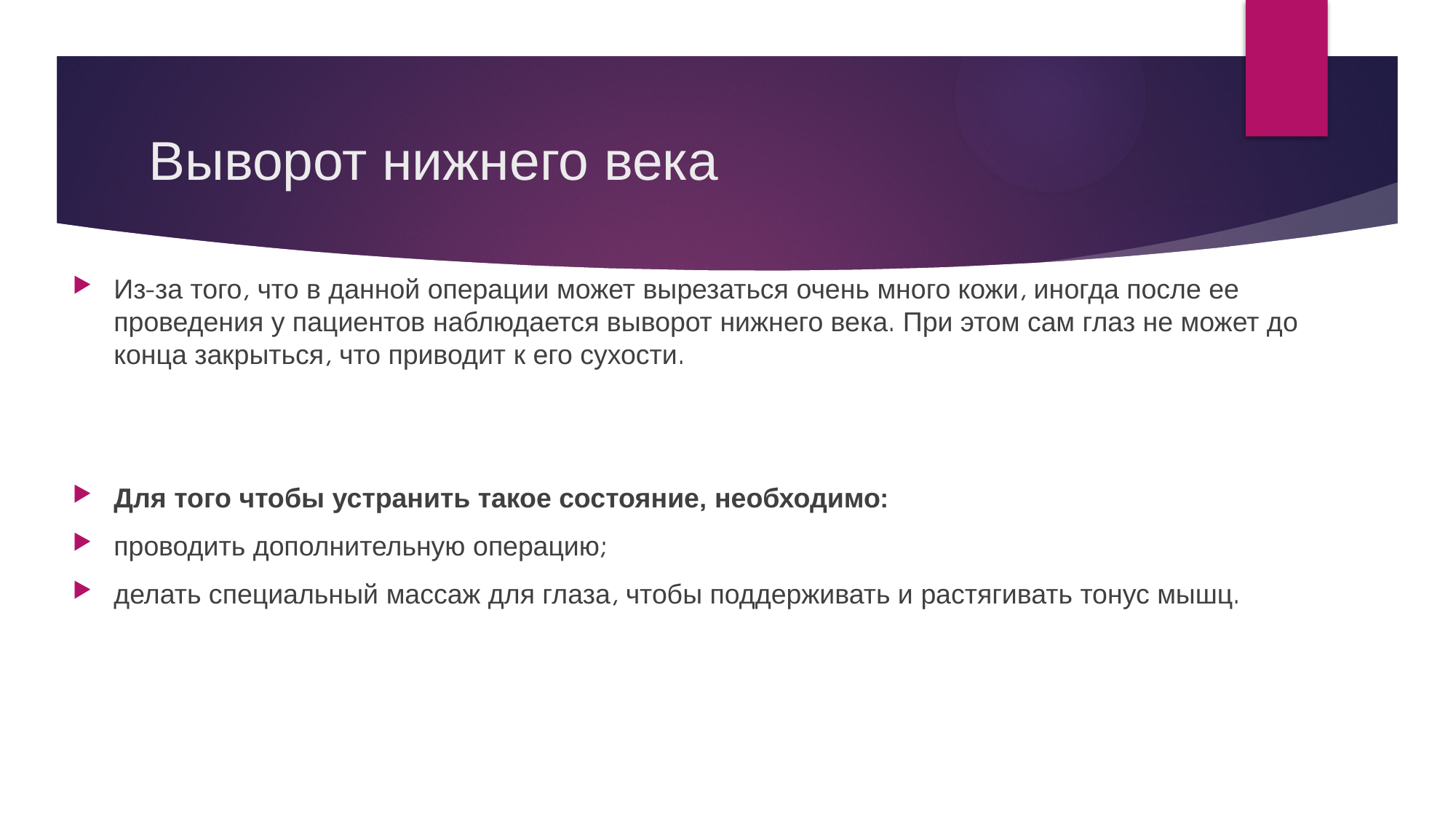

# Выворот нижнего века
Из-за того, что в данной операции может вырезаться очень много кожи, иногда после ее проведения у пациентов наблюдается выворот нижнего века. При этом сам глаз не может до конца закрыться, что приводит к его сухости.

Для того чтобы устранить такое состояние, необходимо:
проводить дополнительную операцию;
делать специальный массаж для глаза, чтобы поддерживать и растягивать тонус мышц.